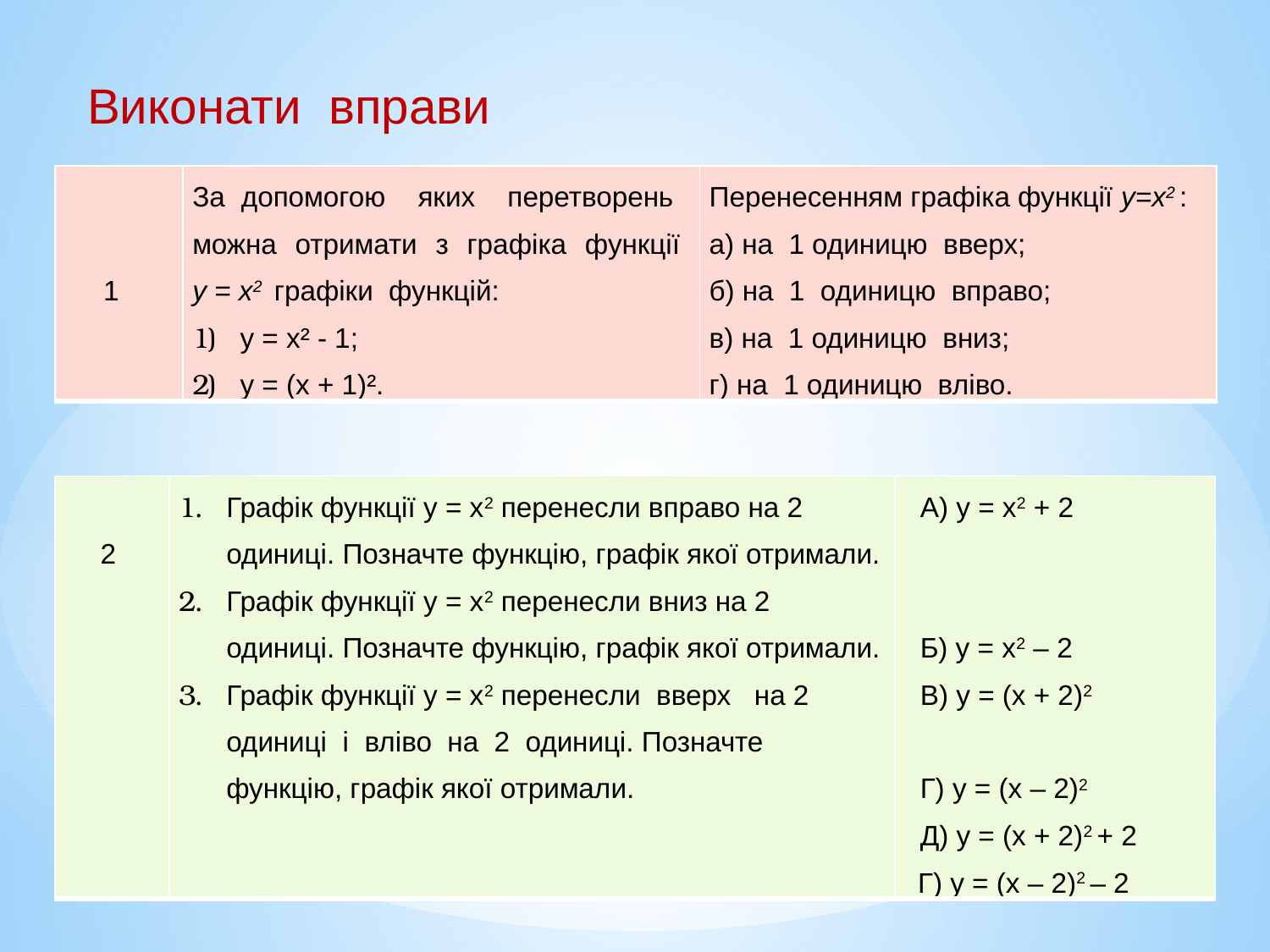

Виконати  вправи
| 1 | За допомогою яких перетворень можна отримати з графіка функції у = х2 графіки функцій: у = х² - 1; у = (х + 1)². | Перенесенням графіка функції у=х2 : а) на 1 одиницю вверх; б) на 1 одиницю вправо; в) на 1 одиницю вниз; г) на 1 одиницю вліво. |
| --- | --- | --- |
| 2 | Графік функції у = х2 перенесли вправо на 2 одиниці. Позначте функцію, графік якої отримали. Графік функції у = х2 перенесли вниз на 2 одиниці. Позначте функцію, графік якої отримали. Графік функції у = х2 перенесли вверх на 2 одиниці і вліво на 2 одиниці. Позначте функцію, графік якої отримали. | А) у = х2 + 2 Б) у = х2 – 2 В) у = (х + 2)2 Г) у = (х – 2)2 Д) у = (х + 2)2 + 2 Г) у = (х – 2)2 – 2 |
| --- | --- | --- |